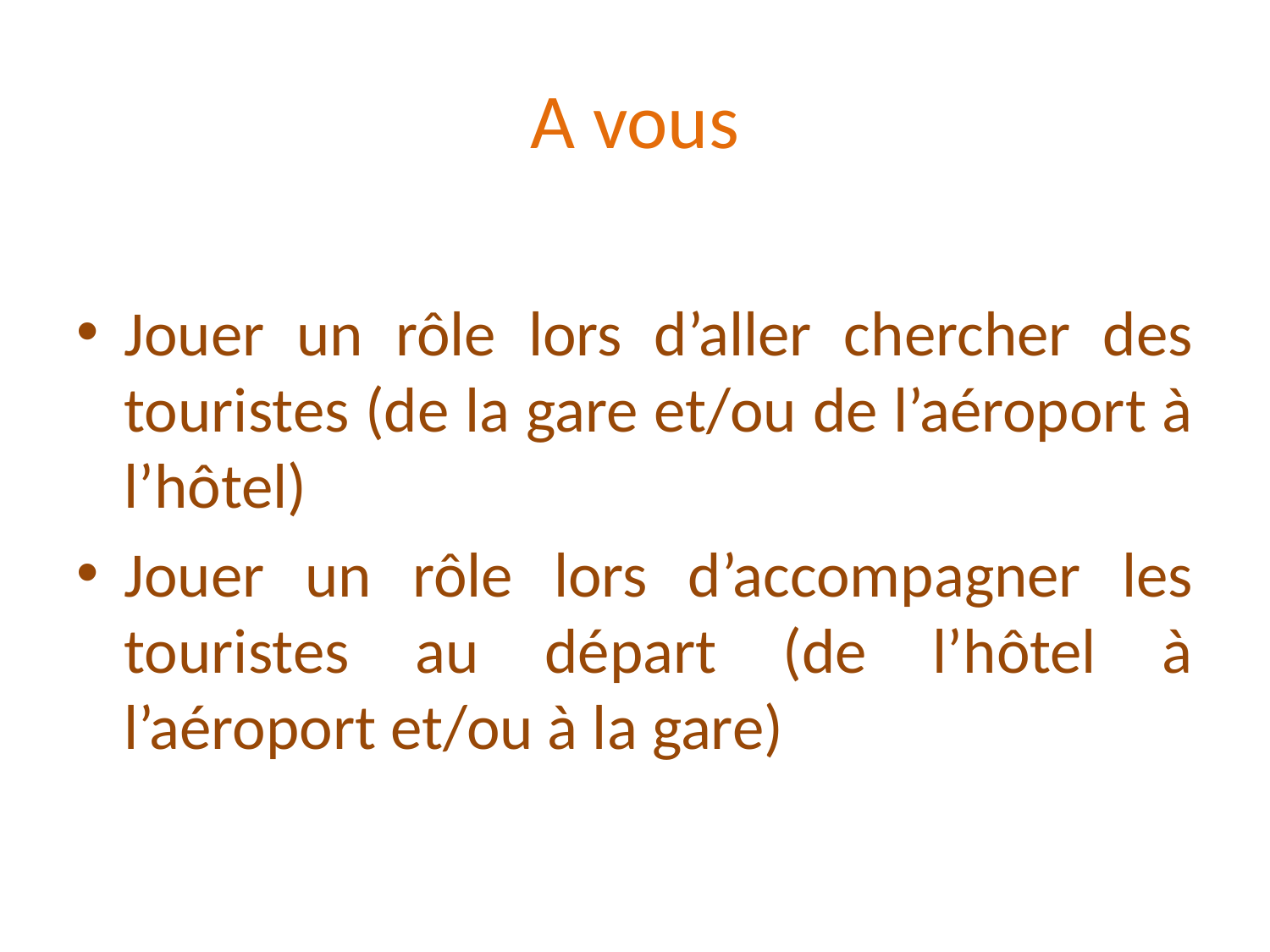

# A vous
Jouer un rôle lors d’aller chercher des touristes (de la gare et/ou de l’aéroport à l’hôtel)
Jouer un rôle lors d’accompagner les touristes au départ (de l’hôtel à l’aéroport et/ou à la gare)